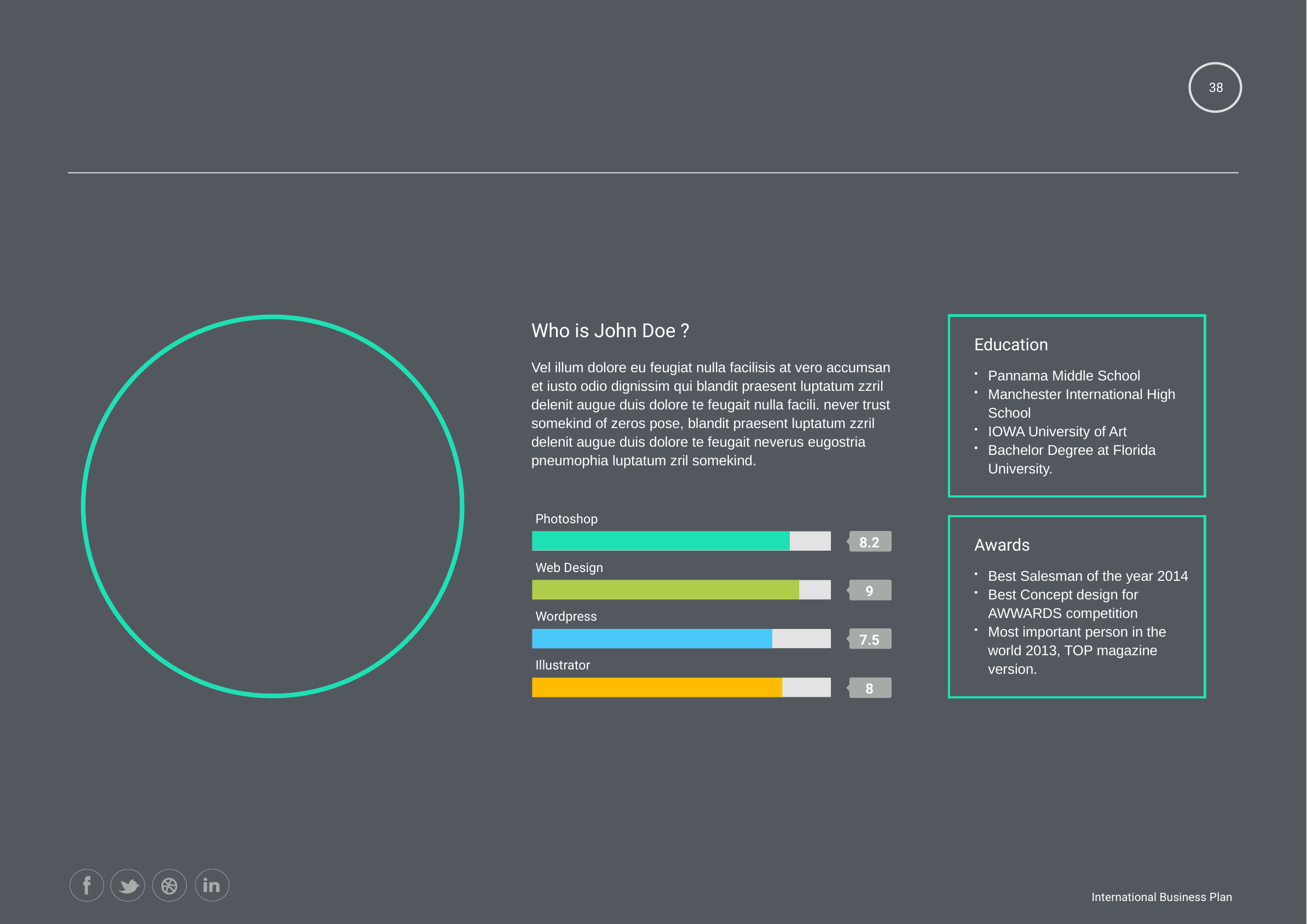

#
38

Who is John Doe ?

Education
Vel illum dolore eu feugiat nulla facilisis at vero accumsan et iusto odio dignissim qui blandit praesent luptatum zzril delenit augue duis dolore te feugait nulla facili. never trust somekind of zeros pose, blandit praesent luptatum zzril delenit augue duis dolore te feugait neverus eugostria pneumophia luptatum zril somekind.
Pannama Middle School
Manchester International High School
IOWA University of Art
Bachelor Degree at Florida University.
Photoshop

Awards
8.2
Web Design
Best Salesman of the year 2014
Best Concept design for AWWARDS competition
Most important person in the world 2013, TOP magazine version.

9
Wordpress

7.5
Illustrator

8
International Business Plan